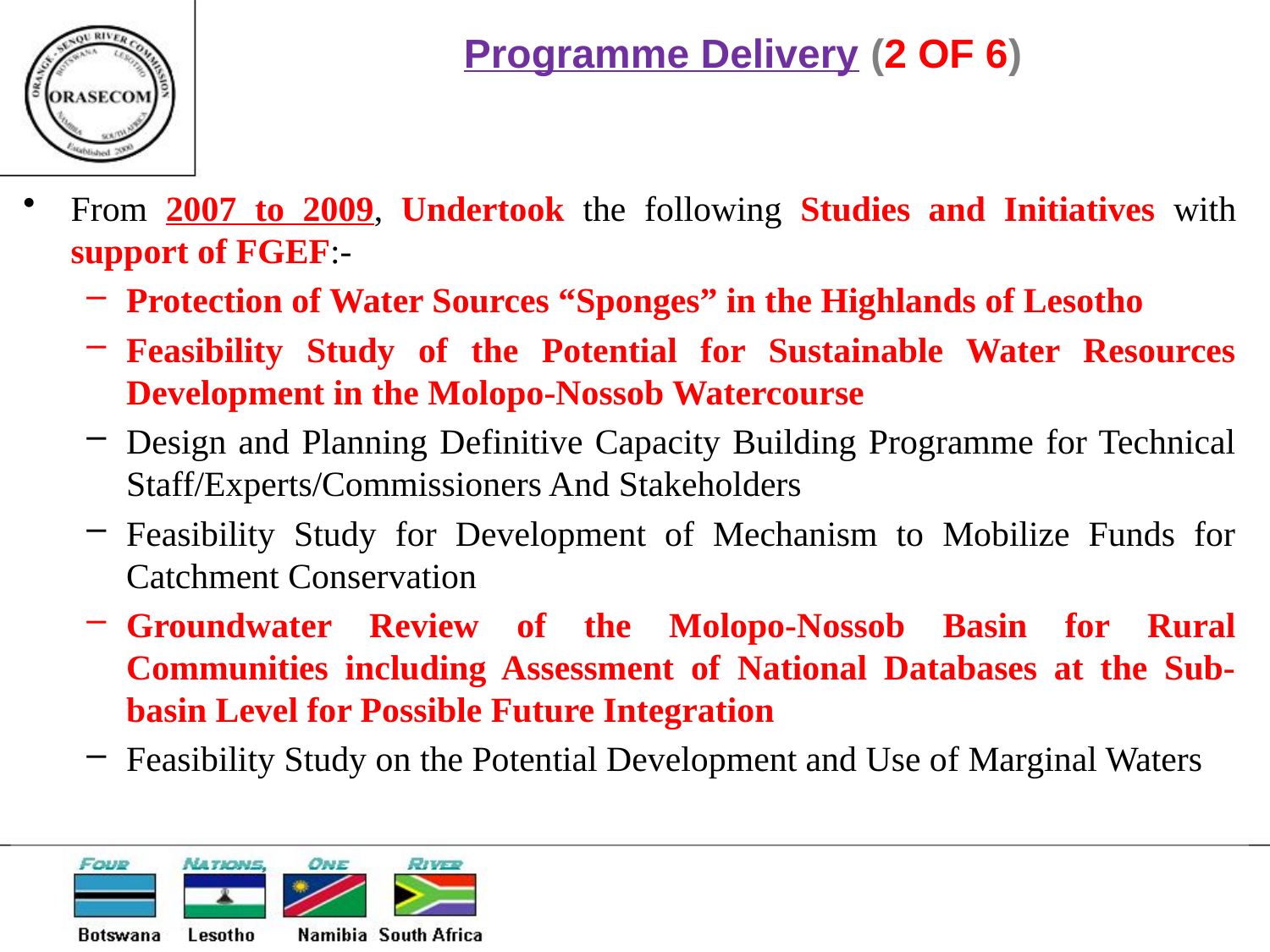

Programme Delivery (2 OF 6)
From 2007 to 2009, Undertook the following Studies and Initiatives with support of FGEF:-
Protection of Water Sources “Sponges” in the Highlands of Lesotho
Feasibility Study of the Potential for Sustainable Water Resources Development in the Molopo-Nossob Watercourse
Design and Planning Definitive Capacity Building Programme for Technical Staff/Experts/Commissioners And Stakeholders
Feasibility Study for Development of Mechanism to Mobilize Funds for Catchment Conservation
Groundwater Review of the Molopo-Nossob Basin for Rural Communities including Assessment of National Databases at the Sub-basin Level for Possible Future Integration
Feasibility Study on the Potential Development and Use of Marginal Waters